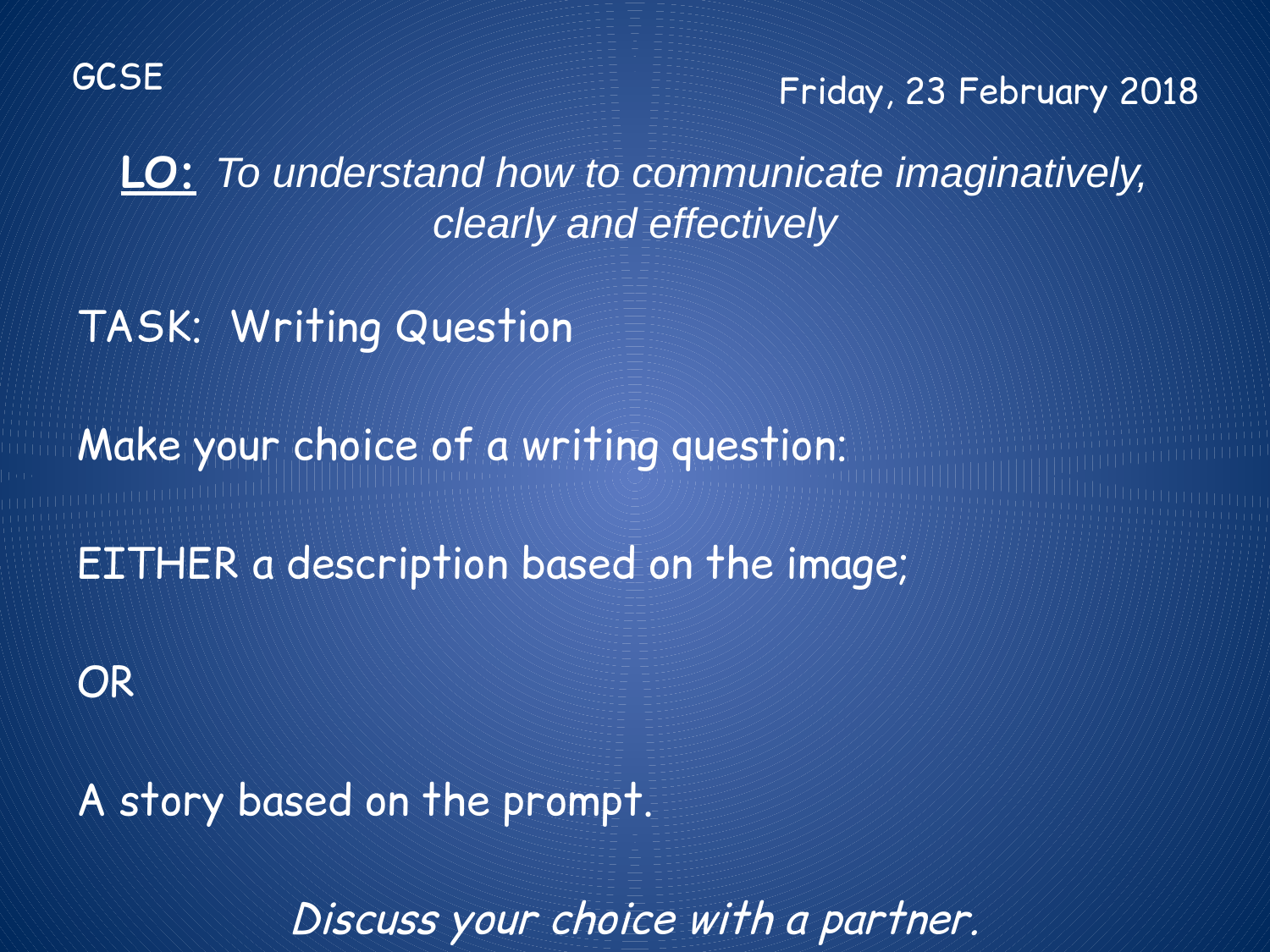

GCSE
# Friday, 23 February 2018
LO: To understand how to communicate imaginatively, clearly and effectively

TASK:  Writing Question

Make your choice of a writing question:

EITHER a description based on the image;

OR

A story based on the prompt.

Discuss your choice with a partner.